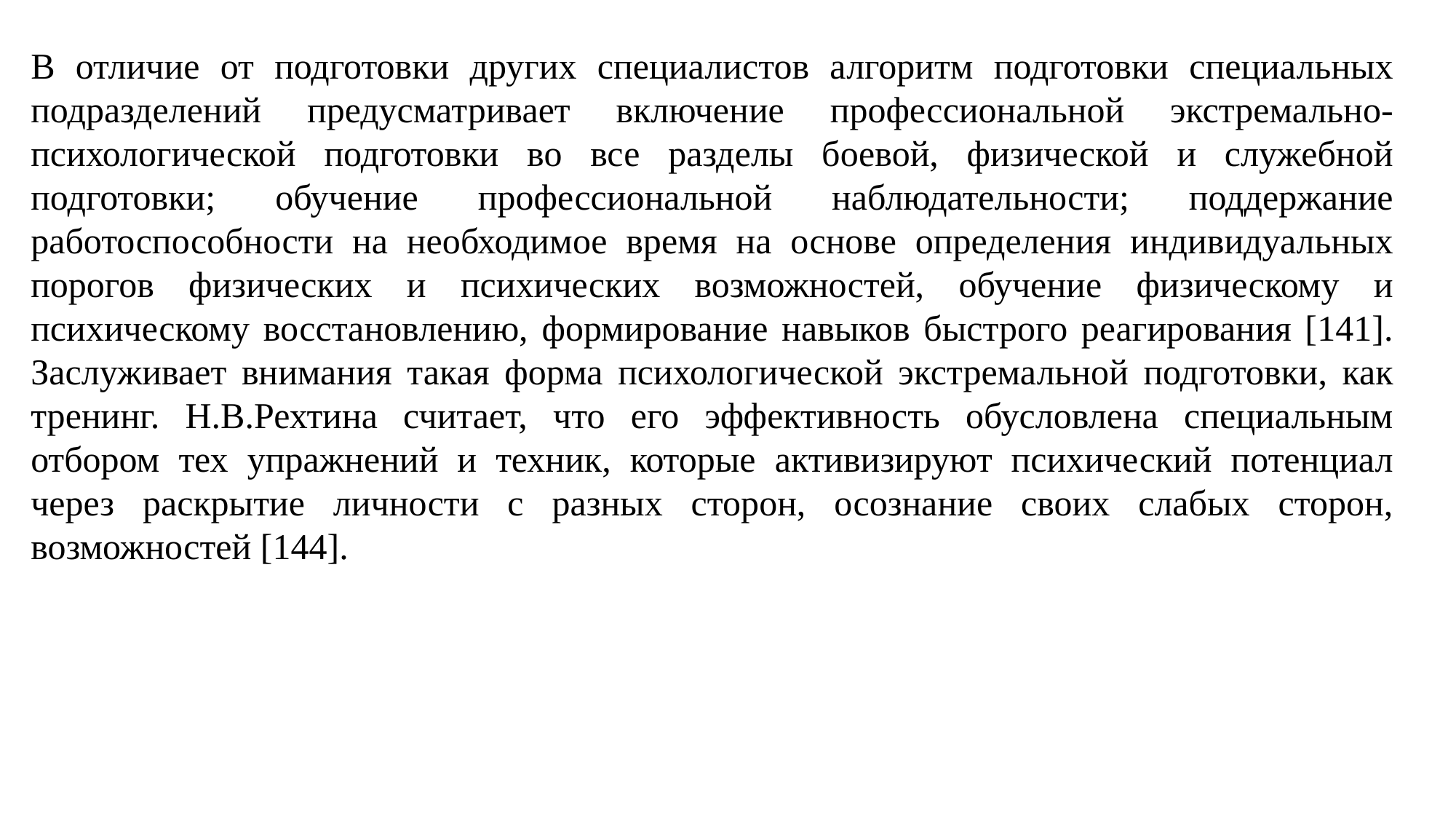

В отличие от подготовки других специалистов алгоритм подготовки специальных подразделений предусматривает включение профессиональной экстремально-психологической подготовки во все разделы боевой, физической и служебной подготовки; обучение профессиональной наблюдательности; поддержание работоспособности на необходимое время на основе определения индивидуальных порогов физических и психических возможностей, обучение физическому и психическому восстановлению, формирование навыков быстрого реагирования [141]. Заслуживает внимания такая форма психологической экстремальной подготовки, как тренинг. Н.В.Рехтина считает, что его эффективность обусловлена специальным отбором тех упражнений и техник, которые активизируют психический потенциал через раскрытие личности с разных сторон, осознание своих слабых сторон, возможностей [144].